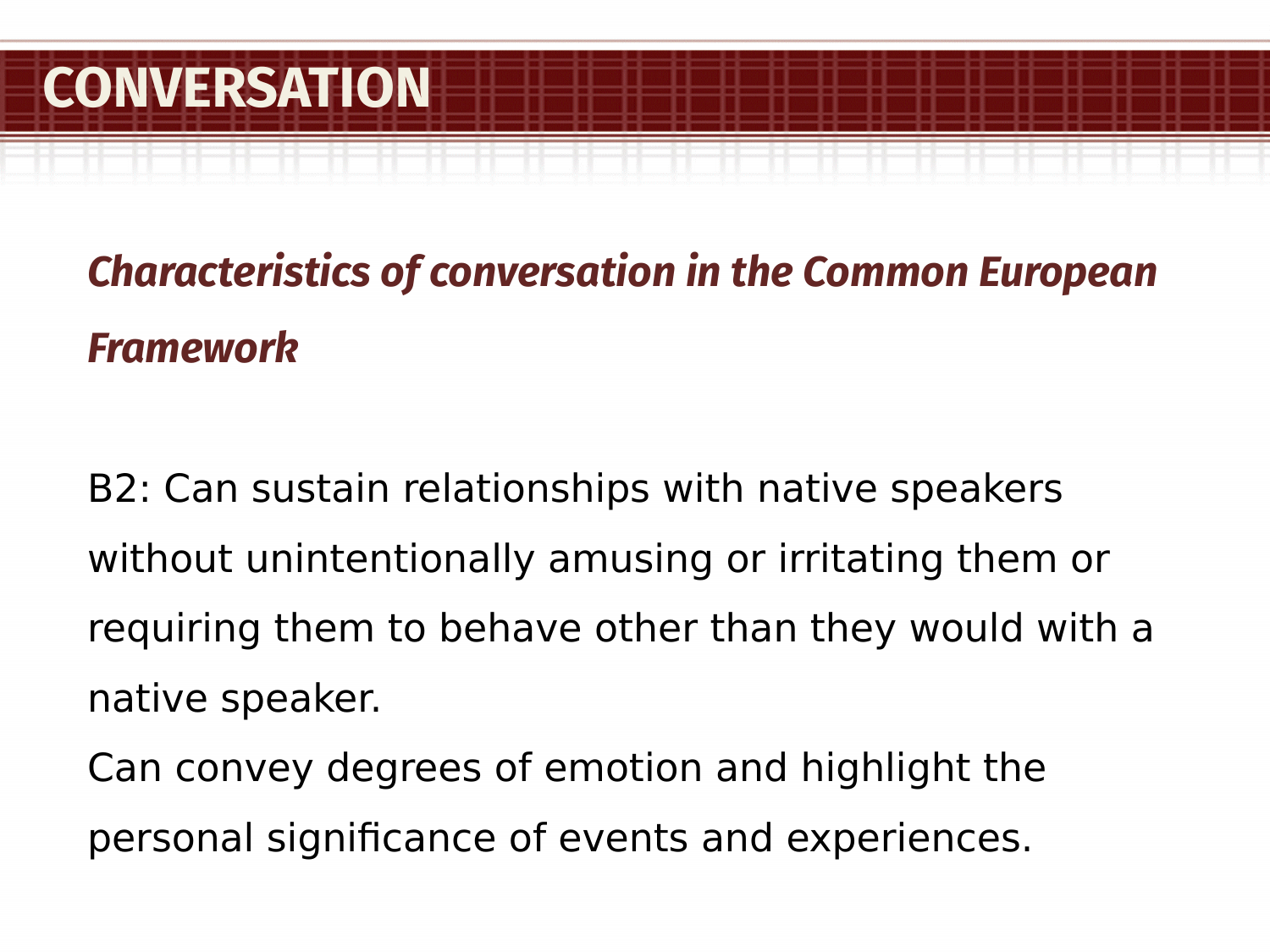

# Conversation
Characteristics of conversation in the Common European Framework

B2: Can sustain relationships with native speakers without unintentionally amusing or irritating them or requiring them to behave other than they would with a native speaker.
Can convey degrees of emotion and highlight the personal significance of events and experiences.